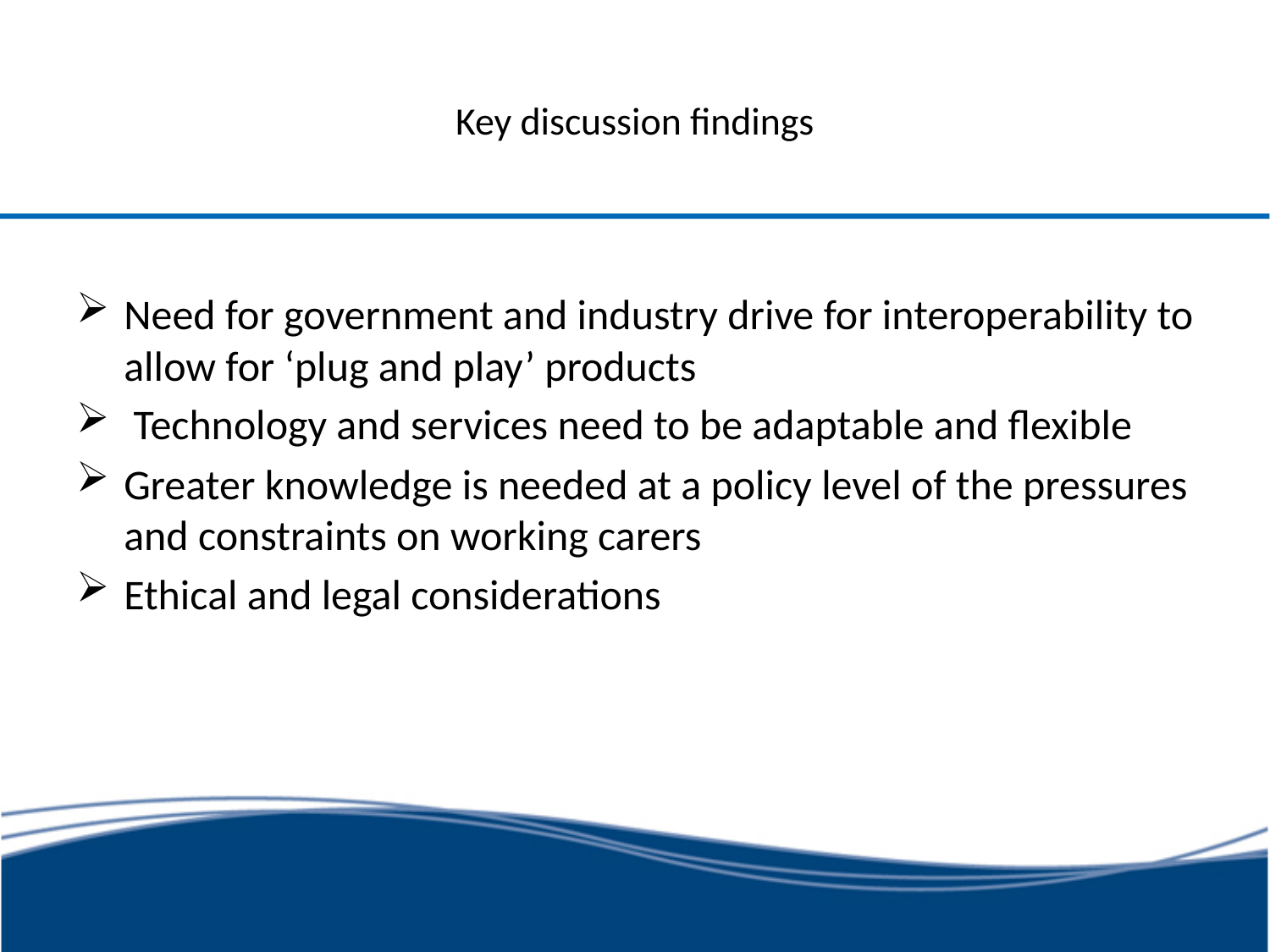

# Key discussion findings

Need for government and industry drive for interoperability to allow for ‘plug and play’ products
 Technology and services need to be adaptable and flexible
Greater knowledge is needed at a policy level of the pressures and constraints on working carers
Ethical and legal considerations